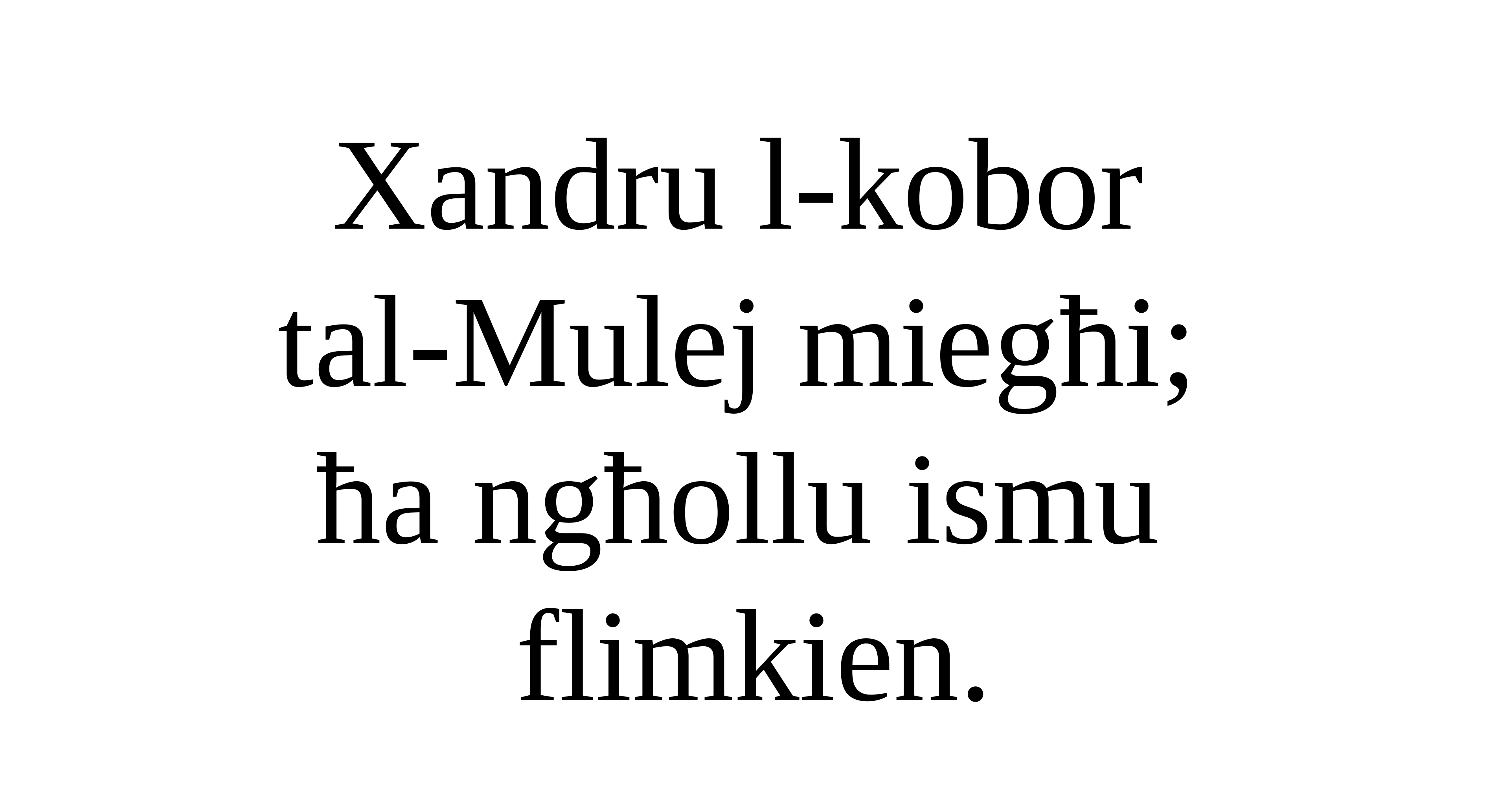

Xandru l-kobor
tal-Mulej miegħi;
ħa ngħollu ismu
flimkien.